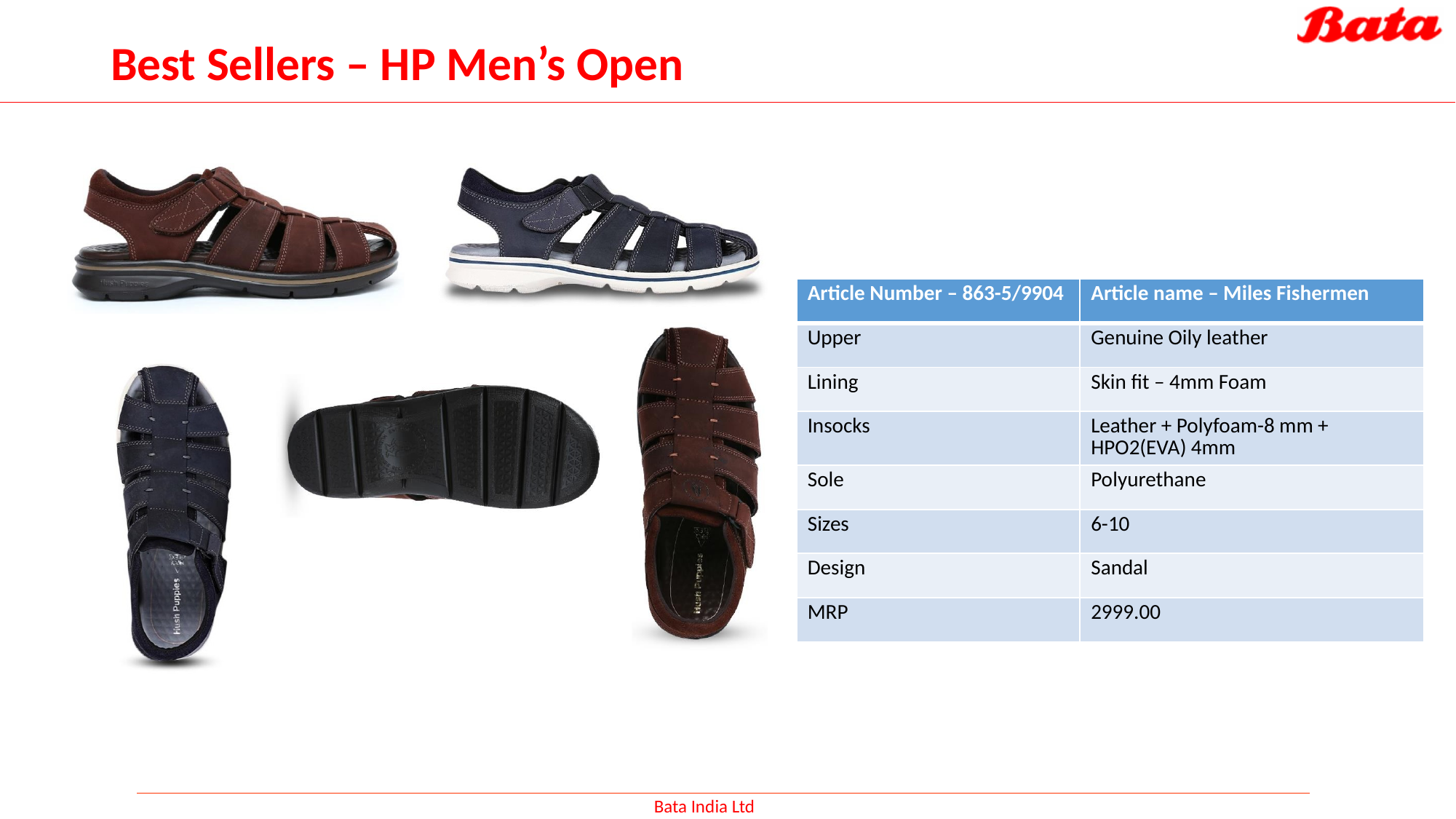

# Best Sellers – HP Men’s Open

| Article Number – 863-5/9904 | Article name – Miles Fishermen |
| --- | --- |
| Upper | Genuine Oily leather |
| Lining | Skin fit – 4mm Foam |
| Insocks | Leather + Polyfoam-8 mm + HPO2(EVA) 4mm |
| Sole | Polyurethane |
| Sizes | 6-10 |
| Design | Sandal |
| MRP | 2999.00 |